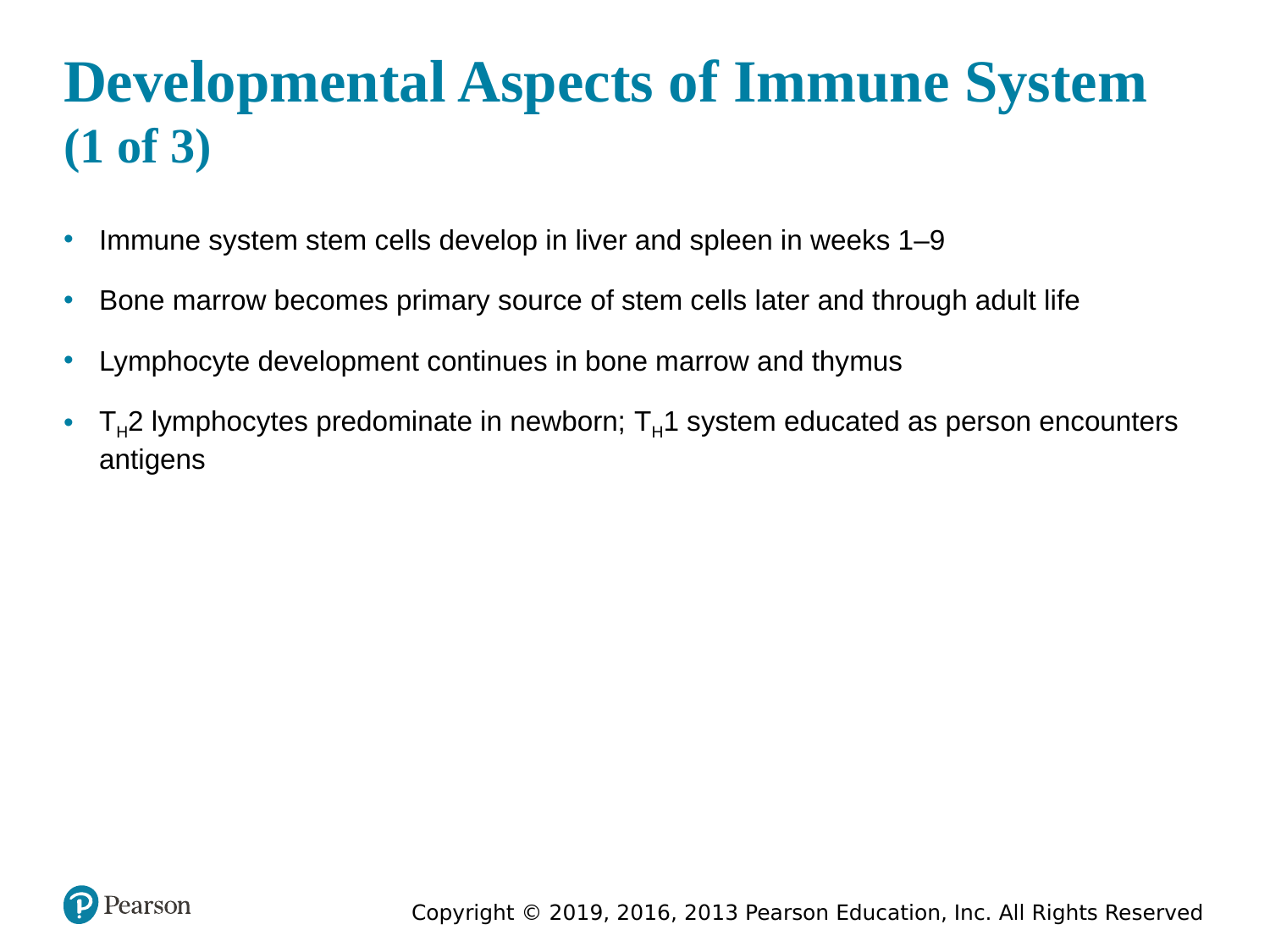

# Developmental Aspects of Immune System (1 of 3)
Immune system stem cells develop in liver and spleen in weeks 1–9
Bone marrow becomes primary source of stem cells later and through adult life
Lymphocyte development continues in bone marrow and thymus
TH2 lymphocytes predominate in newborn; TH1 system educated as person encounters antigens